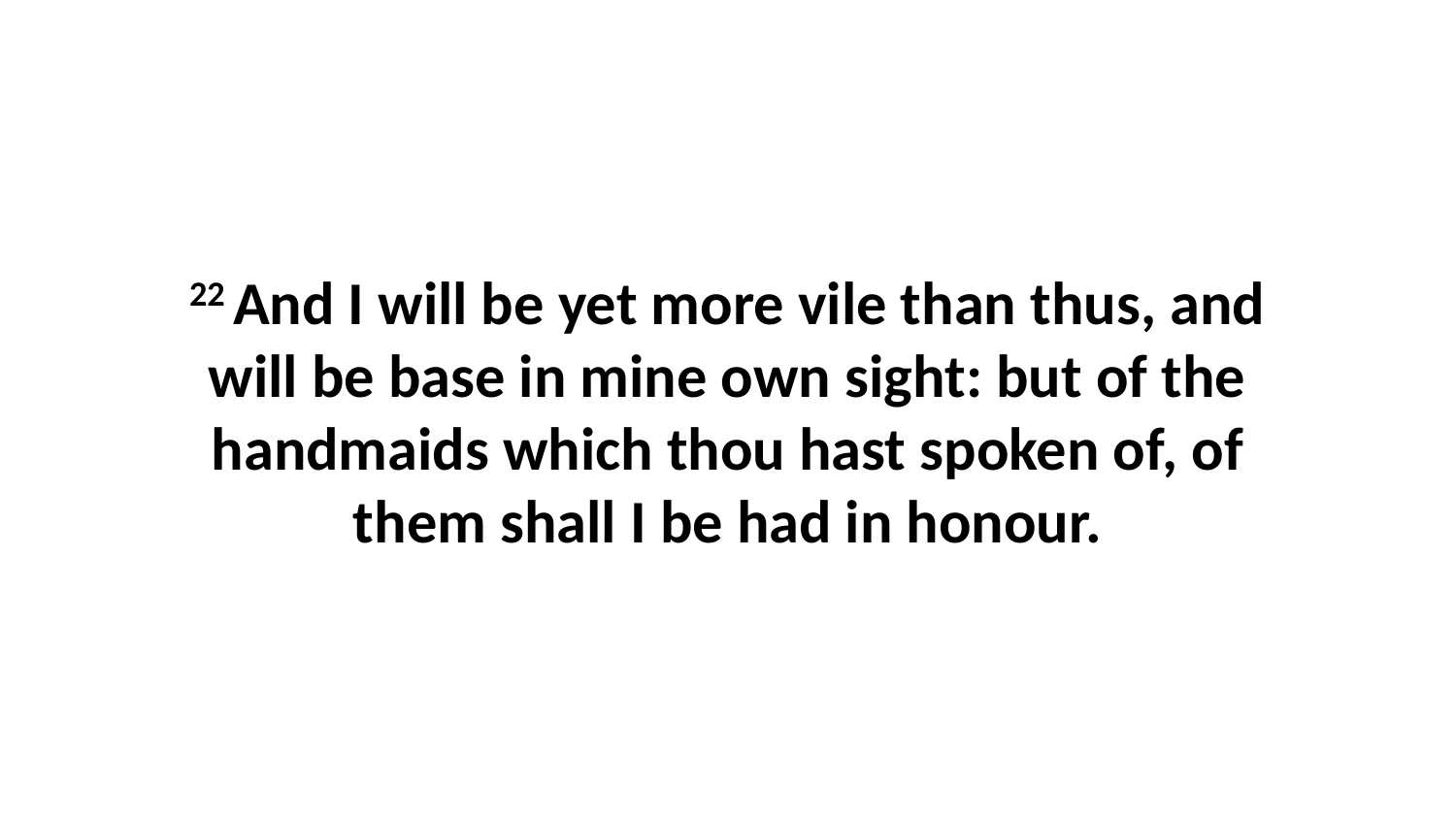

22 And I will be yet more vile than thus, and will be base in mine own sight: but of the handmaids which thou hast spoken of, of them shall I be had in honour.